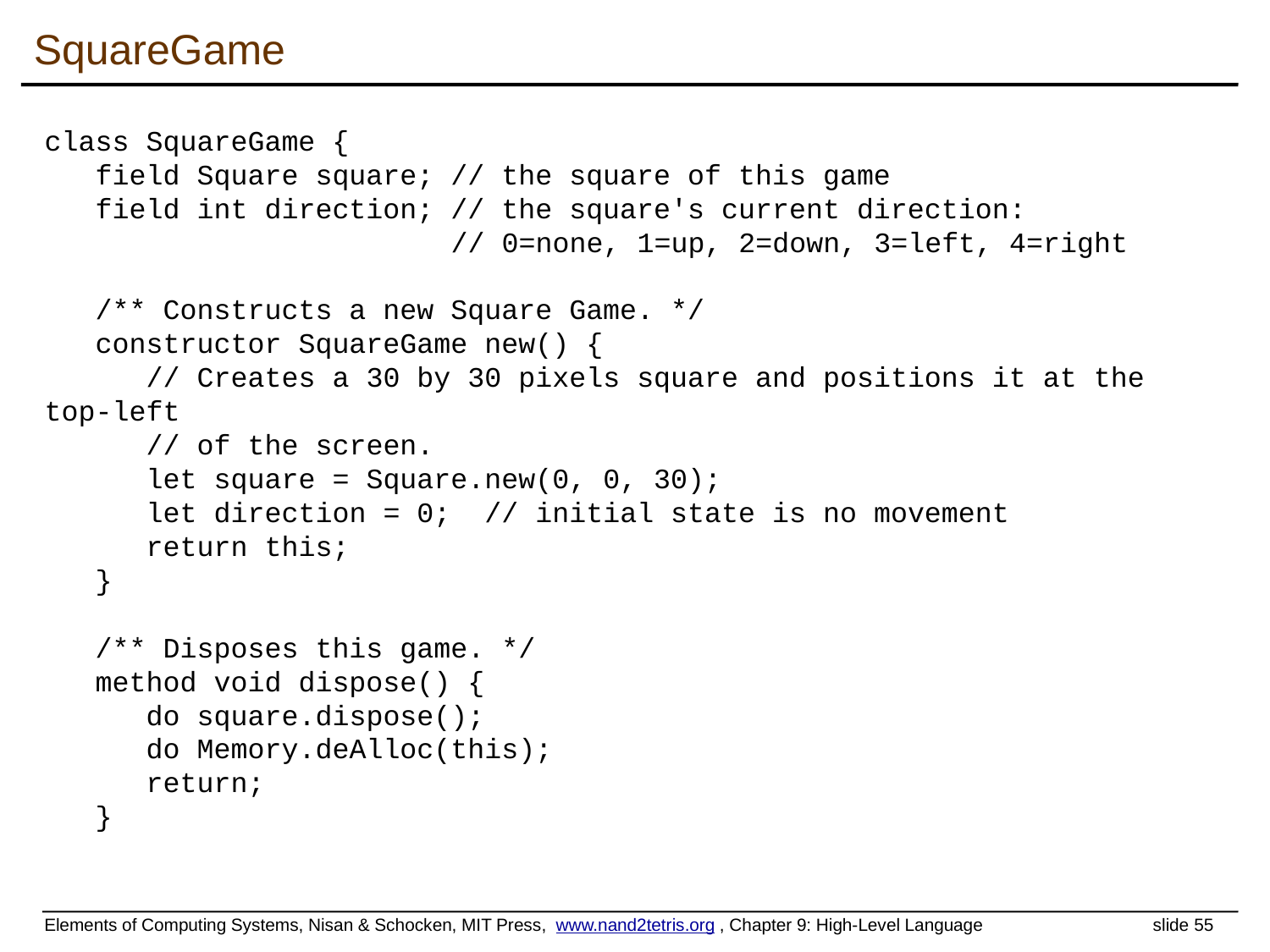

# SquareGame
class SquareGame {
   field Square square; // the square of this game
   field int direction; // the square's current direction:
                        // 0=none, 1=up, 2=down, 3=left, 4=right

   /** Constructs a new Square Game. */
   constructor SquareGame new() {
      // Creates a 30 by 30 pixels square and positions it at the top-left
      // of the screen.
      let square = Square.new(0, 0, 30);
      let direction = 0;  // initial state is no movement
      return this;
   }

   /** Disposes this game. */
   method void dispose() {
      do square.dispose();
      do Memory.deAlloc(this);
      return;
   }